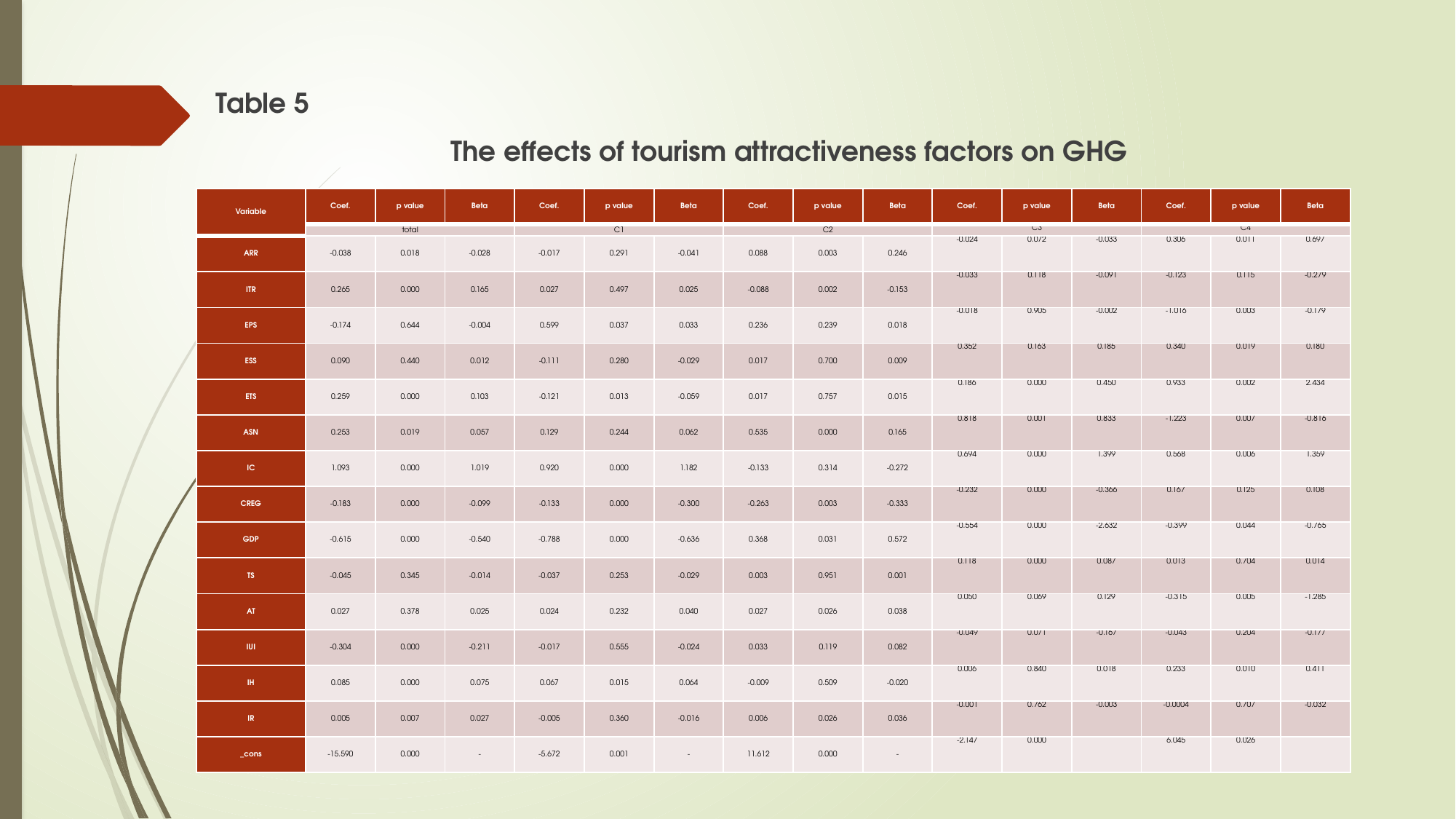

Table 5
The effects of tourism attractiveness factors on GHG

| Variable | Coef. | p value | Beta | Coef. | p value | Beta | Coef. | p value | Beta | Coef. | p value | Beta | Coef. | p value | Beta |
| --- | --- | --- | --- | --- | --- | --- | --- | --- | --- | --- | --- | --- | --- | --- | --- |
|  | total |  |  | C1 |  |  | C2 |  |  | C3 |  |  | C4 |  |  |
| ARR | -0.038 | 0.018 | -0.028 | -0.017 | 0.291 | -0.041 | 0.088 | 0.003 | 0.246 | -0.024 | 0.072 | -0.033 | 0.306 | 0.011 | 0.697 |
| ITR | 0.265 | 0.000 | 0.165 | 0.027 | 0.497 | 0.025 | -0.088 | 0.002 | -0.153 | -0.033 | 0.118 | -0.091 | -0.123 | 0.115 | -0.279 |
| EPS | -0.174 | 0.644 | -0.004 | 0.599 | 0.037 | 0.033 | 0.236 | 0.239 | 0.018 | -0.018 | 0.905 | -0.002 | -1.016 | 0.003 | -0.179 |
| ESS | 0.090 | 0.440 | 0.012 | -0.111 | 0.280 | -0.029 | 0.017 | 0.700 | 0.009 | 0.352 | 0.163 | 0.185 | 0.340 | 0.019 | 0.180 |
| ETS | 0.259 | 0.000 | 0.103 | -0.121 | 0.013 | -0.059 | 0.017 | 0.757 | 0.015 | 0.186 | 0.000 | 0.450 | 0.933 | 0.002 | 2.434 |
| ASN | 0.253 | 0.019 | 0.057 | 0.129 | 0.244 | 0.062 | 0.535 | 0.000 | 0.165 | 0.818 | 0.001 | 0.833 | -1.223 | 0.007 | -0.816 |
| IC | 1.093 | 0.000 | 1.019 | 0.920 | 0.000 | 1.182 | -0.133 | 0.314 | -0.272 | 0.694 | 0.000 | 1.399 | 0.568 | 0.006 | 1.359 |
| CREG | -0.183 | 0.000 | -0.099 | -0.133 | 0.000 | -0.300 | -0.263 | 0.003 | -0.333 | -0.232 | 0.000 | -0.366 | 0.167 | 0.125 | 0.108 |
| GDP | -0.615 | 0.000 | -0.540 | -0.788 | 0.000 | -0.636 | 0.368 | 0.031 | 0.572 | -0.554 | 0.000 | -2.632 | -0.399 | 0.044 | -0.765 |
| TS | -0.045 | 0.345 | -0.014 | -0.037 | 0.253 | -0.029 | 0.003 | 0.951 | 0.001 | 0.118 | 0.000 | 0.087 | 0.013 | 0.704 | 0.014 |
| AT | 0.027 | 0.378 | 0.025 | 0.024 | 0.232 | 0.040 | 0.027 | 0.026 | 0.038 | 0.050 | 0.069 | 0.129 | -0.315 | 0.005 | -1.285 |
| IUI | -0.304 | 0.000 | -0.211 | -0.017 | 0.555 | -0.024 | 0.033 | 0.119 | 0.082 | -0.049 | 0.071 | -0.167 | -0.043 | 0.204 | -0.177 |
| IH | 0.085 | 0.000 | 0.075 | 0.067 | 0.015 | 0.064 | -0.009 | 0.509 | -0.020 | 0.006 | 0.840 | 0.018 | 0.233 | 0.010 | 0.411 |
| IR | 0.005 | 0.007 | 0.027 | -0.005 | 0.360 | -0.016 | 0.006 | 0.026 | 0.036 | -0.001 | 0.762 | -0.003 | -0.0004 | 0.707 | -0.032 |
| \_cons | -15.590 | 0.000 | - | -5.672 | 0.001 | - | 11.612 | 0.000 | - | -2.147 | 0.000 |  | 6.045 | 0.026 |  |